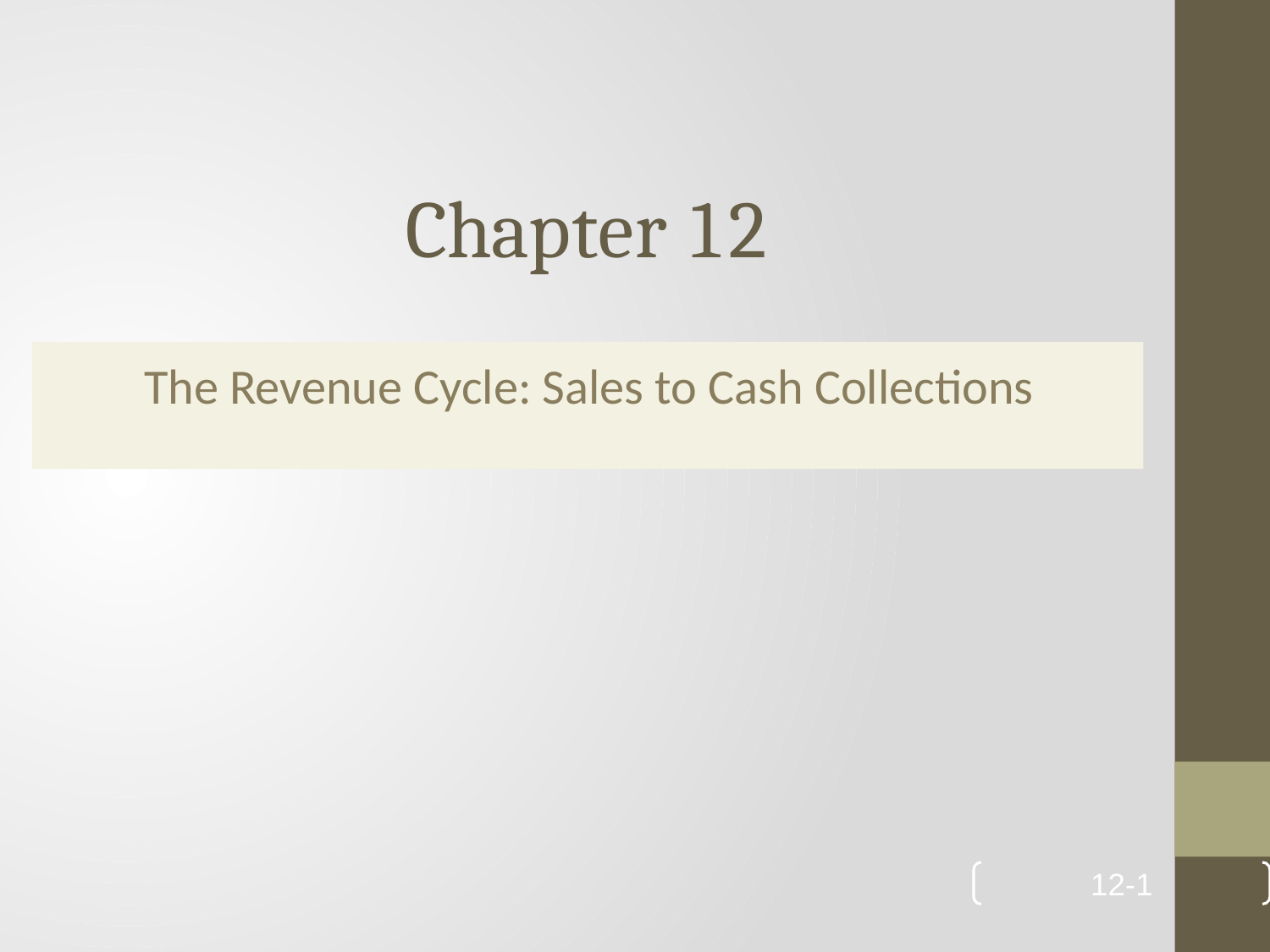

# Chapter 12
The Revenue Cycle: Sales to Cash Collections
12-1